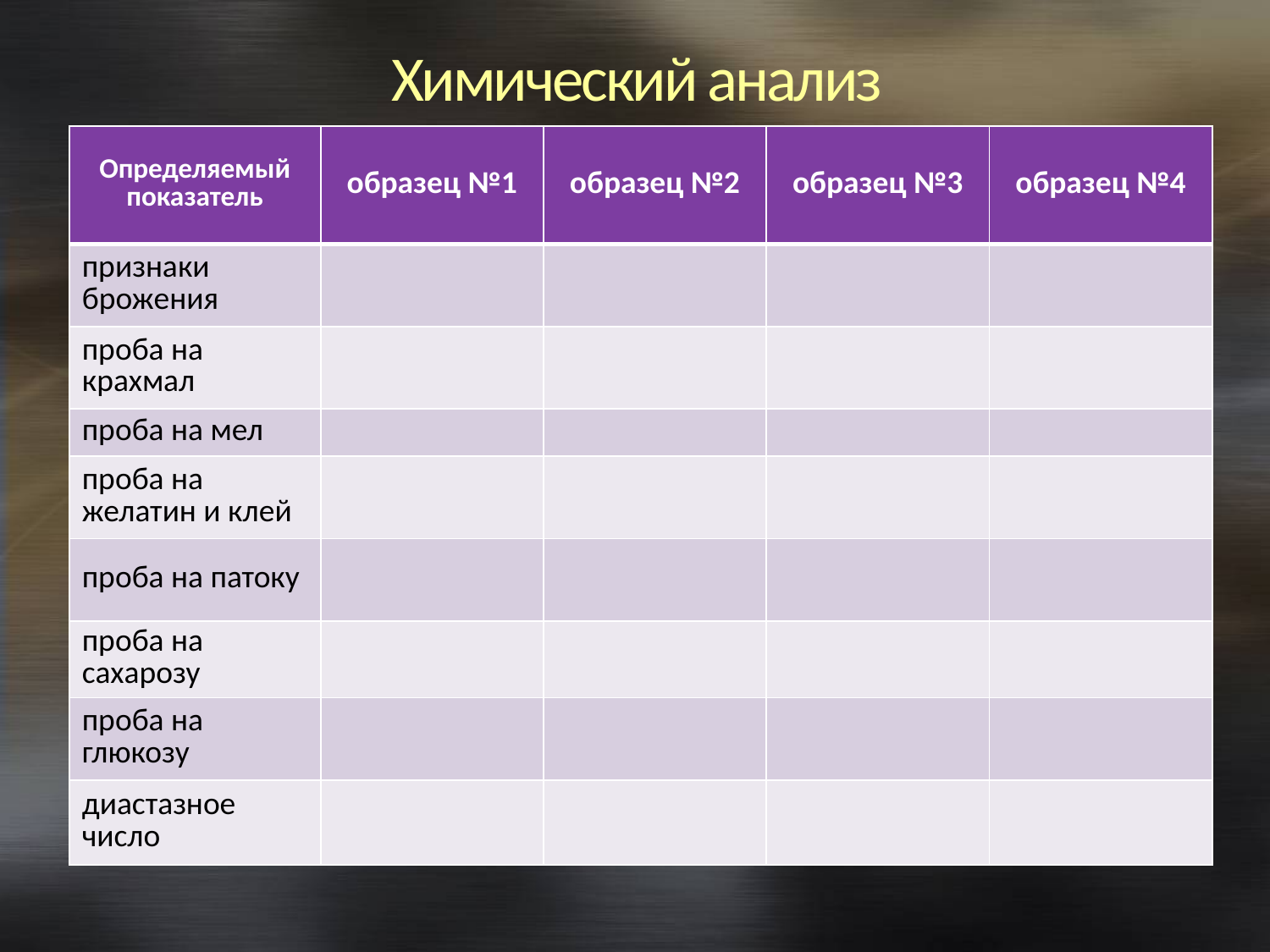

Химический анализ
| Определяемый показатель | образец №1 | образец №2 | образец №3 | образец №4 |
| --- | --- | --- | --- | --- |
| признаки брожения |  |  |  |  |
| проба на крахмал |  |  |  |  |
| проба на мел |  |  |  |  |
| проба на желатин и клей |  |  |  |  |
| проба на патоку |  |  |  |  |
| проба на сахарозу |  |  |  |  |
| проба на глюкозу |  |  |  |  |
| диастазное число |  |  |  |  |